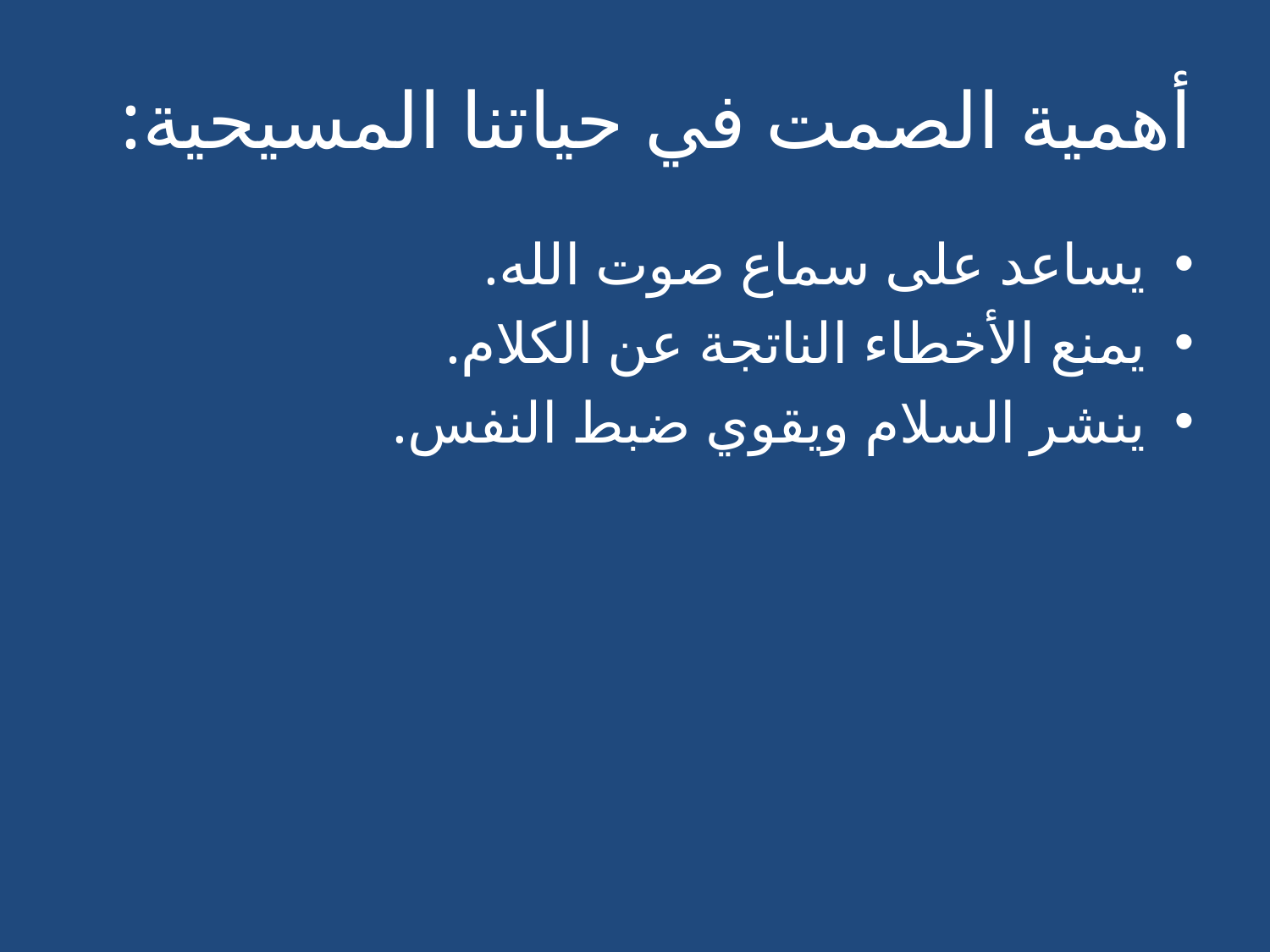

# أهمية الصمت في حياتنا المسيحية:
يساعد على سماع صوت الله.
يمنع الأخطاء الناتجة عن الكلام.
ينشر السلام ويقوي ضبط النفس.